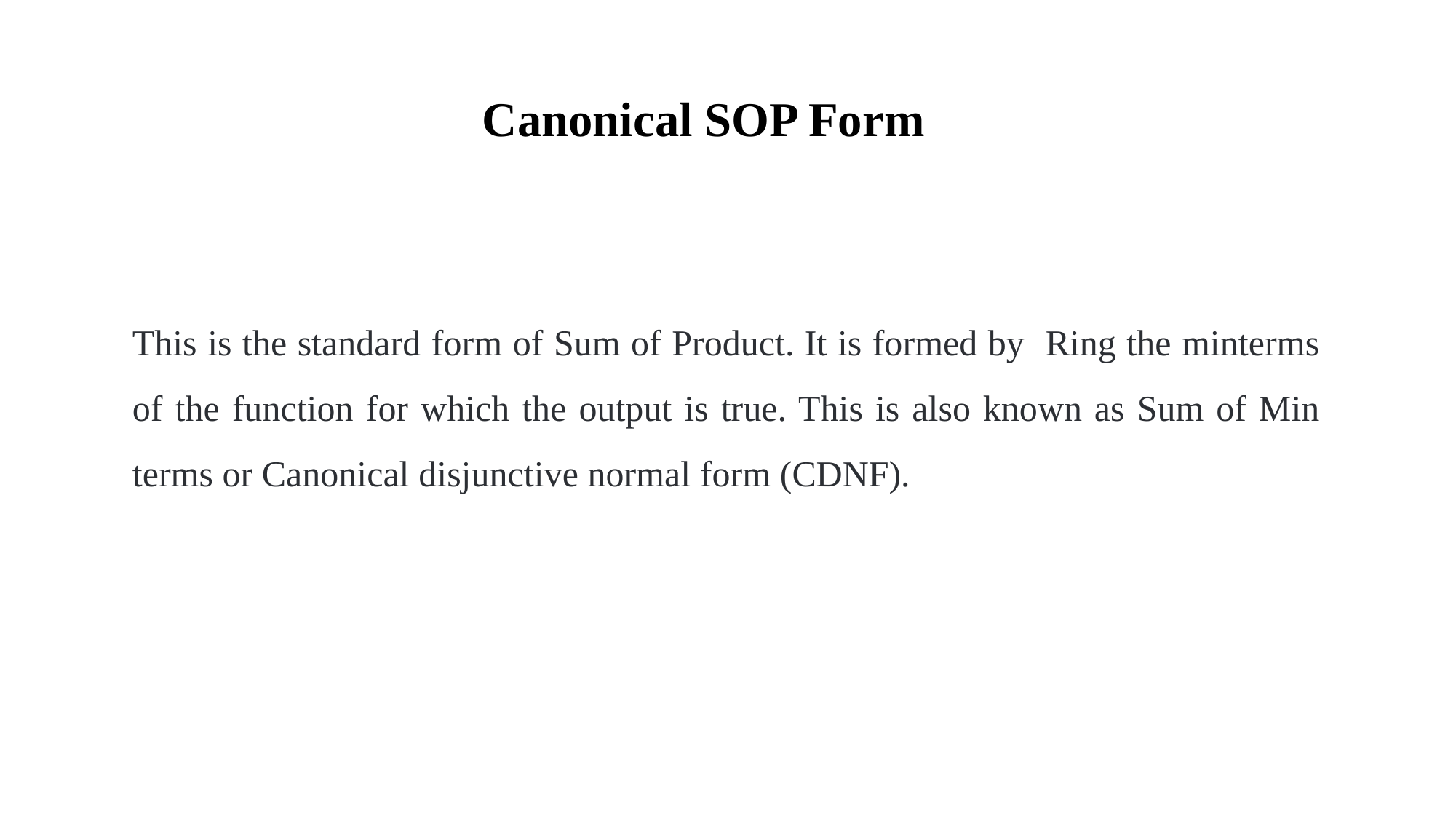

# Canonical SOP Form
This is the standard form of Sum of Product. It is formed by  Ring the minterms of the function for which the output is true. This is also known as Sum of Min terms or Canonical disjunctive normal form (CDNF).